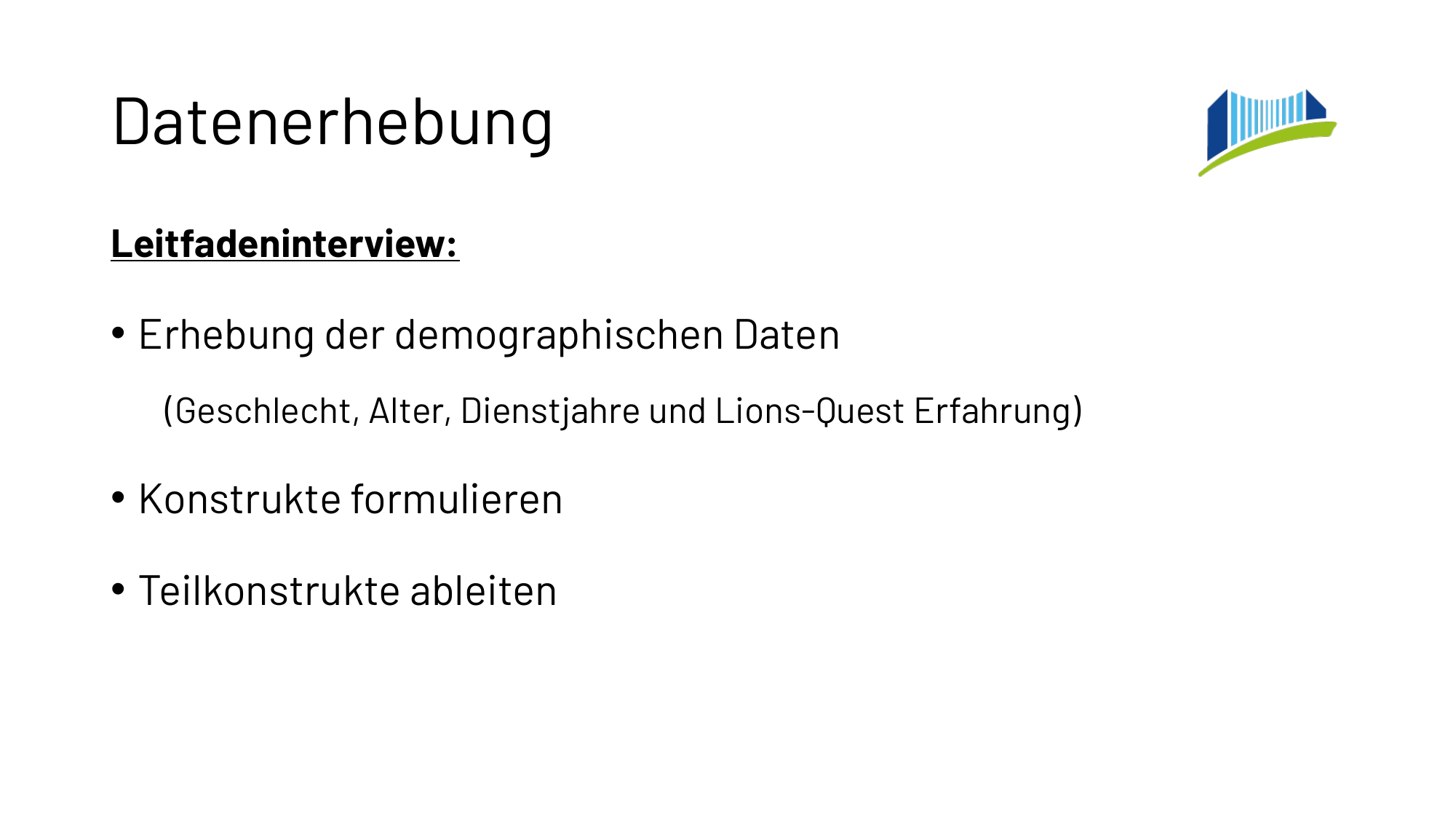

# Datenerhebung
Leitfadeninterview:
Erhebung der demographischen Daten
(Geschlecht, Alter, Dienstjahre und Lions-Quest Erfahrung)
Konstrukte formulieren
Teilkonstrukte ableiten